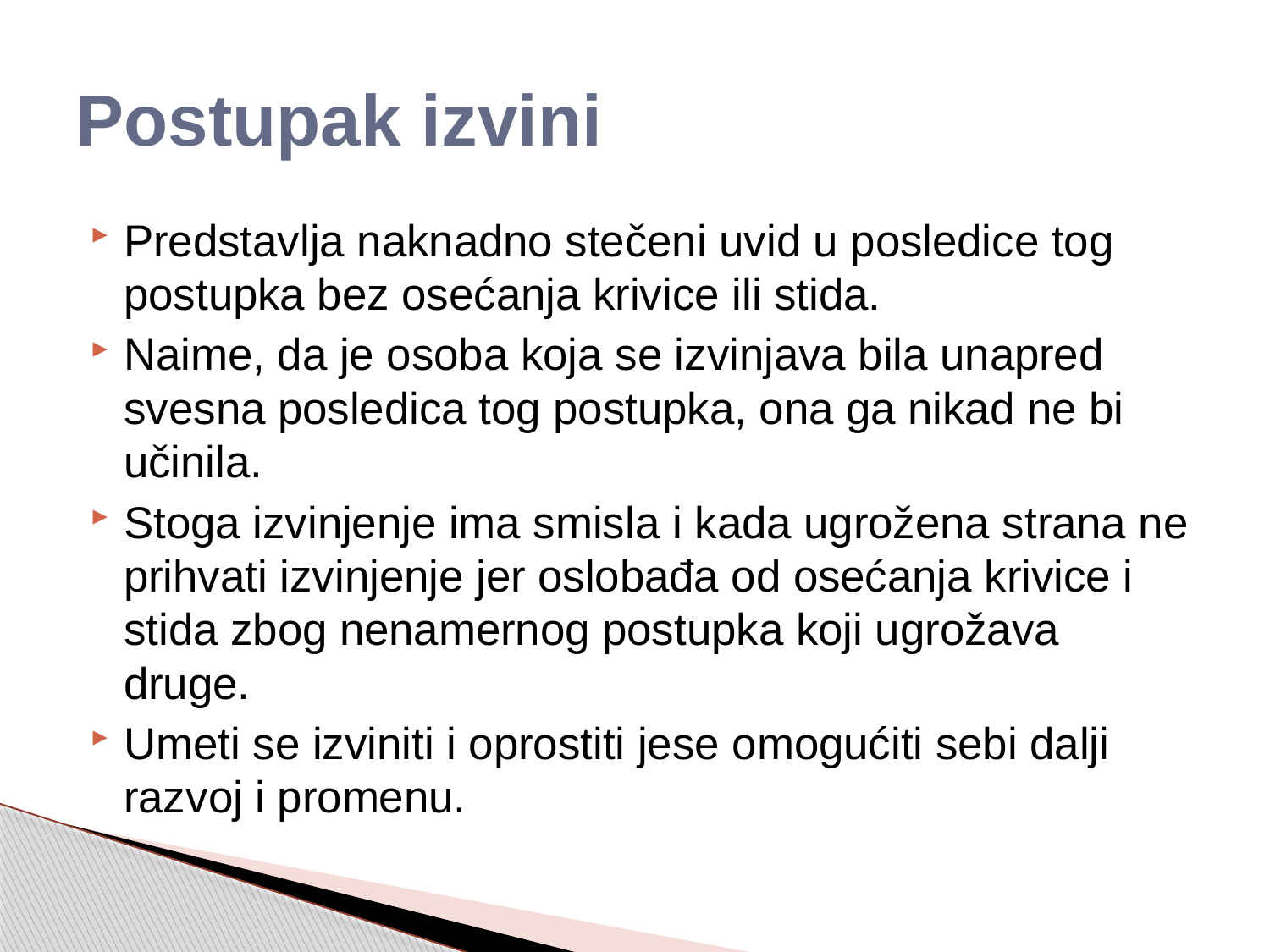

# Postupak izvini
Predstavlja naknadno stečeni uvid u posledice tog postupka bez osećanja krivice ili stida.
Naime, da je osoba koja se izvinjava bila unapred svesna posledica tog postupka, ona ga nikad ne bi učinila.
Stoga izvinjenje ima smisla i kada ugrožena strana ne prihvati izvinjenje jer oslobađa od osećanja krivice i stida zbog nenamernog postupka koji ugrožava druge.
Umeti se izviniti i oprostiti jese omogućiti sebi dalji razvoj i promenu.